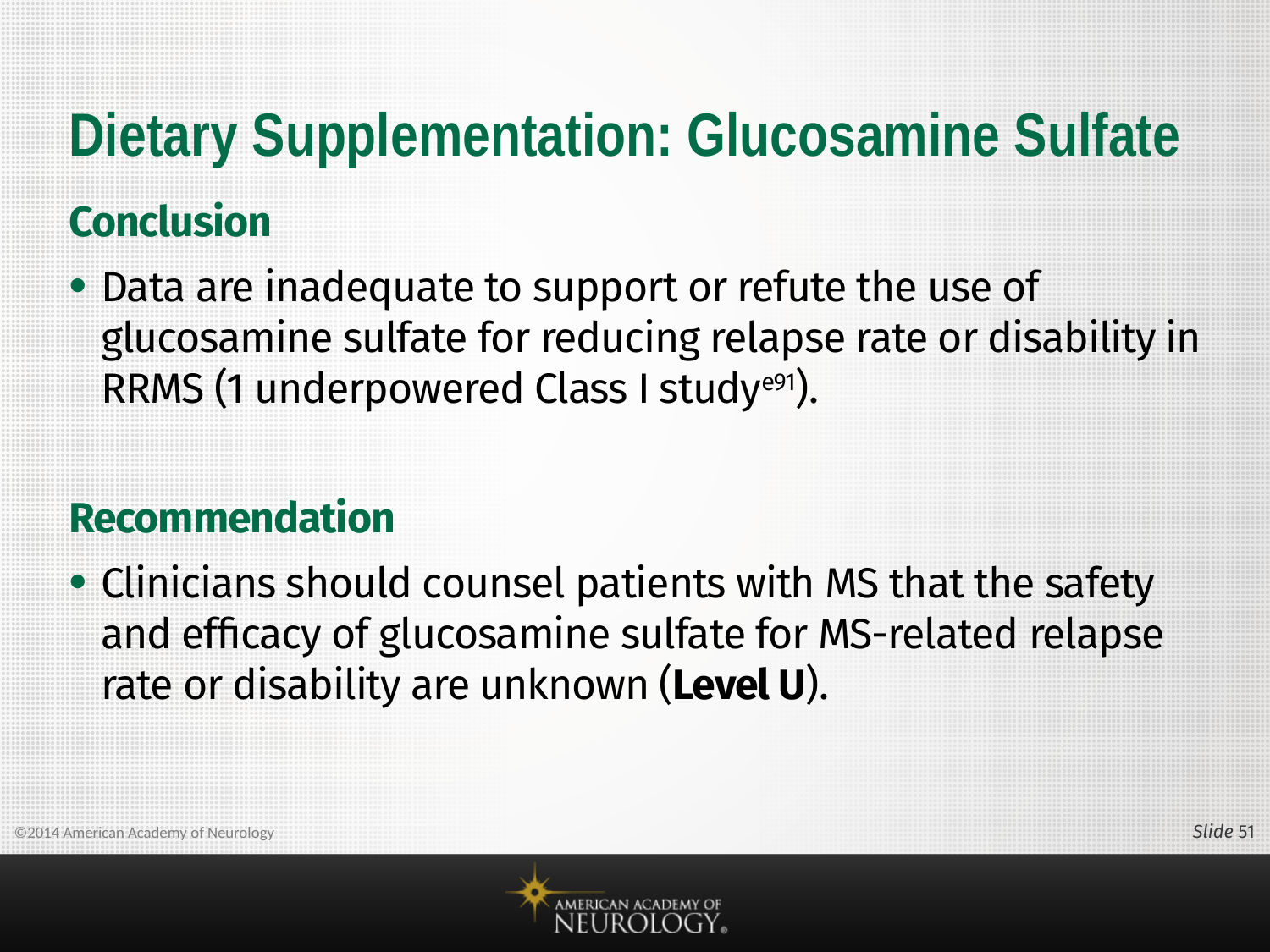

# Dietary Supplementation: Glucosamine Sulfate
Conclusion
Data are inadequate to support or refute the use of glucosamine sulfate for reducing relapse rate or disability in RRMS (1 underpowered Class I studye91).

Recommendation
Clinicians should counsel patients with MS that the safety and efficacy of glucosamine sulfate for MS-related relapse rate or disability are unknown (Level U).

Slide 51